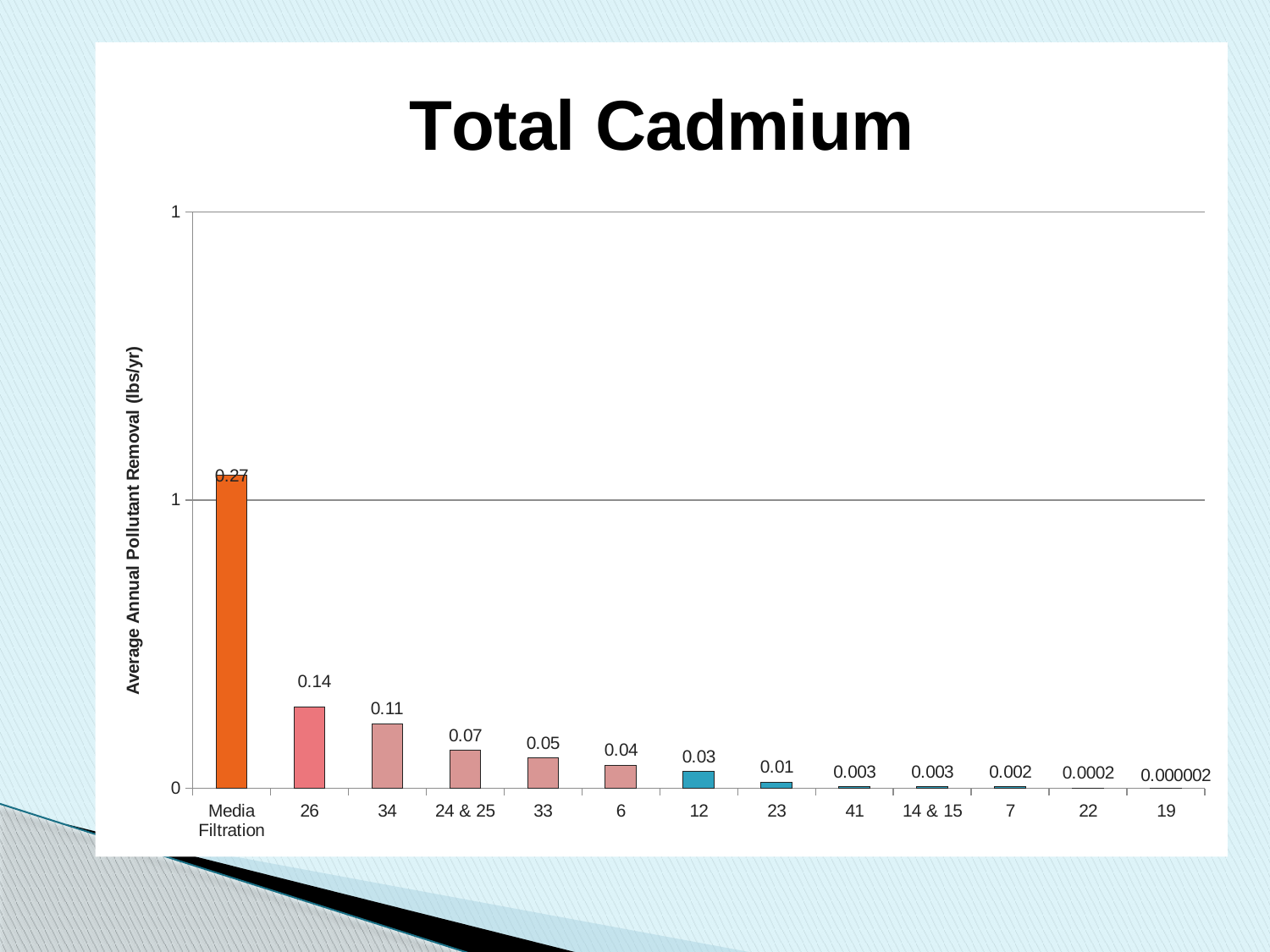

### Chart: Total Cadmium

| Category |  |
|---|---|
| Media Filtration | 0.5425553175000001 |
| 26 | 0.1408093284701365 |
| 34 | 0.1122241011563087 |
| 24 & 25 | 0.065770122450109 |
| 33 | 0.05268201712636017 |
| 6 | 0.0397539605252944 |
| 12 | 0.029227479881991165 |
| 23 | 0.010916079818326761 |
| 41 | 0.0028564972051616003 |
| 14 & 15 | 0.0028091338800078406 |
| 7 | 0.0023684418394867997 |
| 22 | 0.00022781428700800003 |
| 19 | 1.6167465529600005e-06 |